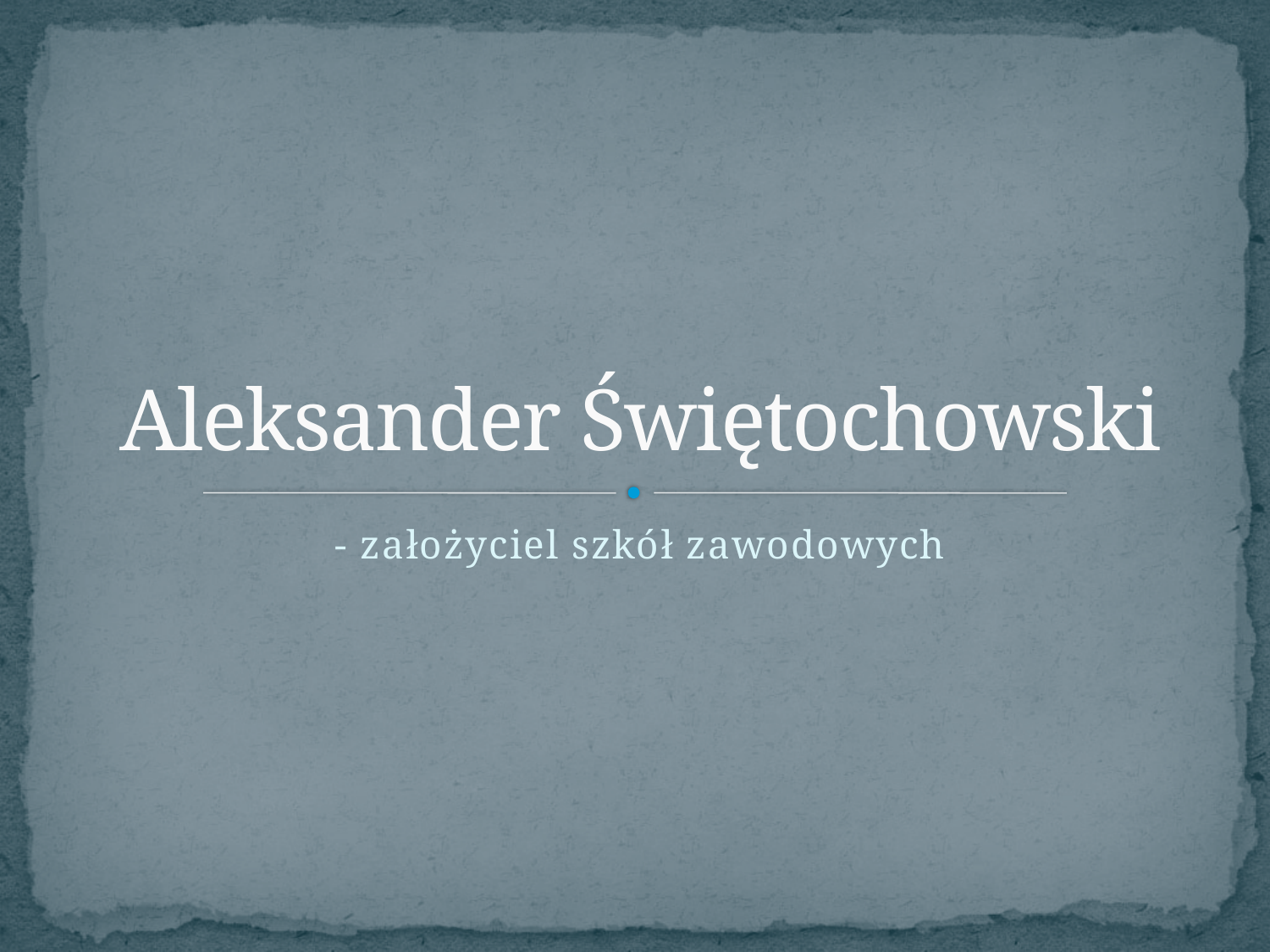

# Aleksander Świętochowski
- założyciel szkół zawodowych